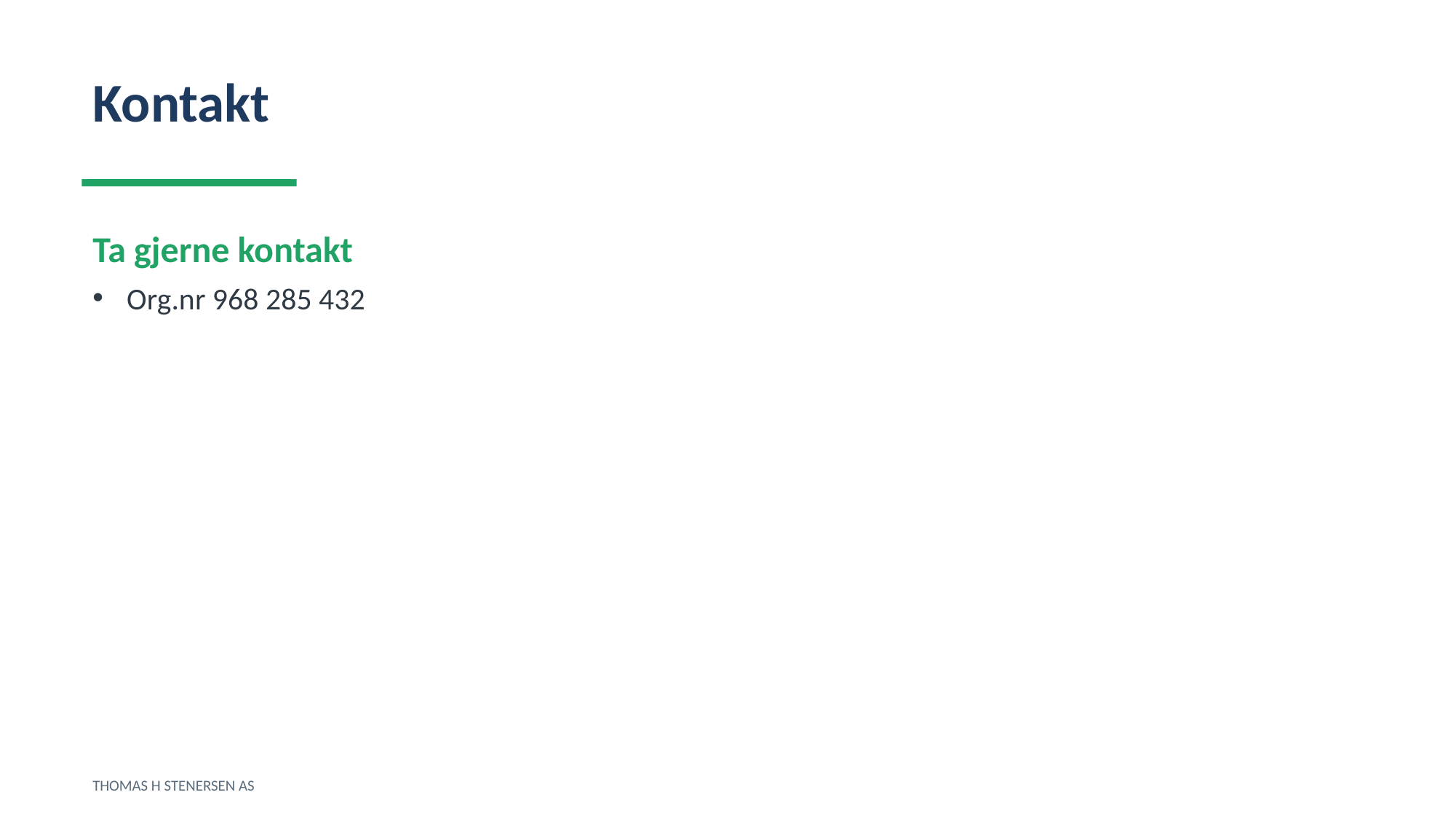

Kontakt

Ta gjerne kontakt
Org.nr 968 285 432
THOMAS H STENERSEN AS